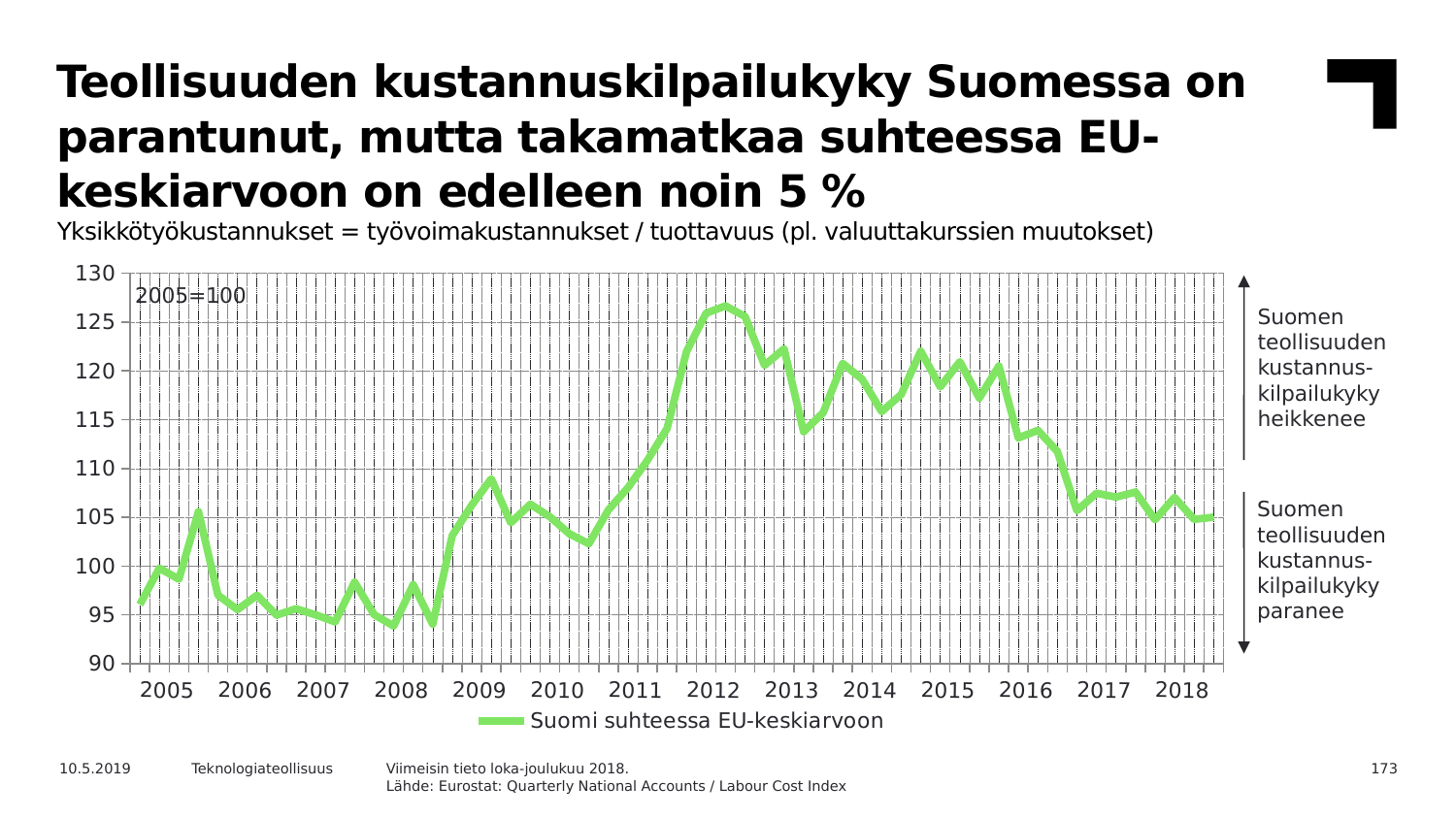

Teollisuuden kustannuskilpailukyky Suomessa on parantunut, mutta takamatkaa suhteessa EU-keskiarvoon on edelleen noin 5 %
Yksikkötyökustannukset = työvoimakustannukset / tuottavuus (pl. valuuttakurssien muutokset)

### Chart

| Category | Suomi suhteessa EU-keskiarvoon |
|---|---|
| 2005 | 96.05 |
|  | 99.78 |
|  | 98.65 |
|  | 105.57 |
| 2006 | 97.02 |
|  | 95.53 |
|  | 97.0 |
|  | 94.97 |
| 2007 | 95.62 |
|  | 95.0 |
|  | 94.27 |
|  | 98.34 |
| 2008 | 95.01 |
|  | 93.85 |
|  | 98.09 |
|  | 94.04 |
| 2009 | 103.11 |
|  | 106.24 |
|  | 108.94 |
|  | 104.43 |
| 2010 | 106.33 |
|  | 105.05 |
|  | 103.3 |
|  | 102.28 |
| 2011 | 105.75 |
|  | 108.03 |
|  | 110.84 |
|  | 114.09 |
| 2012 | 121.98 |
|  | 125.91 |
|  | 126.66 |
|  | 125.58 |
| 2013 | 120.57 |
|  | 122.27 |
|  | 113.77 |
|  | 115.71 |
| 2014 | 120.77 |
|  | 119.14 |
|  | 115.83 |
|  | 117.58 |
| 2015 | 122.02 |
|  | 118.36 |
|  | 120.94 |
|  | 117.21 |
| 2016 | 120.5 |
|  | 113.13 |
|  | 113.91 |
|  | 111.74 |
| 2017 | 105.67 |
|  | 107.46 |
|  | 107.07 |
|  | 107.58 |
| 2018 | 104.74 |
|  | 107.03 |
|  | 104.78 |
|  | 105.0 |
2005=100

Suomen teollisuuden kustannus-
kilpailukyky
heikkenee
Suomen teollisuuden kustannus-
kilpailukyky
paranee

Viimeisin tieto loka-joulukuu 2018.
Lähde: Eurostat: Quarterly National Accounts / Labour Cost Index

10.5.2019
Teknologiateollisuus
173